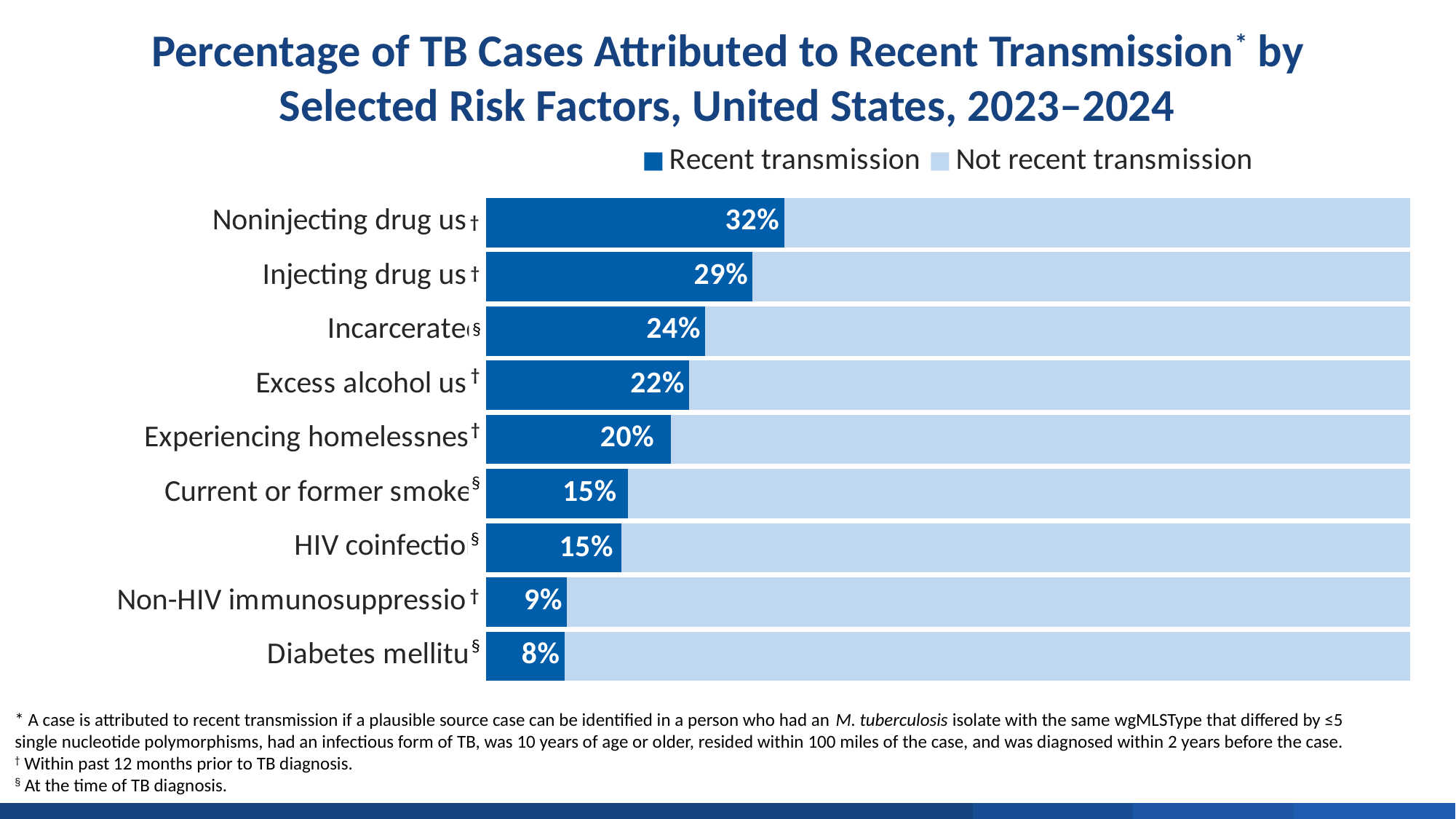

Percentage of TB Cases Attributed to Recent Transmission* by Selected Risk Factors, United States, 2023–2024

### Chart

| Category |  |  |
|---|---|---|
| Noninjecting drug use | 0.322553191489362 | 0.6774468085106381 |
| Injecting drug use | 0.288590604026846 | 0.711409395973154 |
| Incarcerated | 0.23728813559321998 | 0.76271186440678 |
| Excess alcohol use | 0.22 | 0.78 |
| Experiencing homelessness | 0.199801192842942 | 0.8001988071570579 |
| Current or former smoker | 0.15367180417044402 | 0.8463281958295561 |
| HIV coinfection | 0.146456692913386 | 0.853543307086614 |
| Non-HIV immunosuppression | 0.08745583038869259 | 0.912544169611307 |
| Diabetes mellitus | 0.0848849945235487 | 0.915115005476451 |
§
†
†
†
†
†
* A case is attributed to recent transmission if a plausible source case can be identified in a person who had an M. tuberculosis isolate with the same wgMLSType that differed by ≤5 single nucleotide polymorphisms, had an infectious form of TB, was 10 years of age or older, resided within 100 miles of the case, and was diagnosed within 2 years before the case.
† Within past 12 months prior to TB diagnosis.
§ At the time of TB diagnosis.